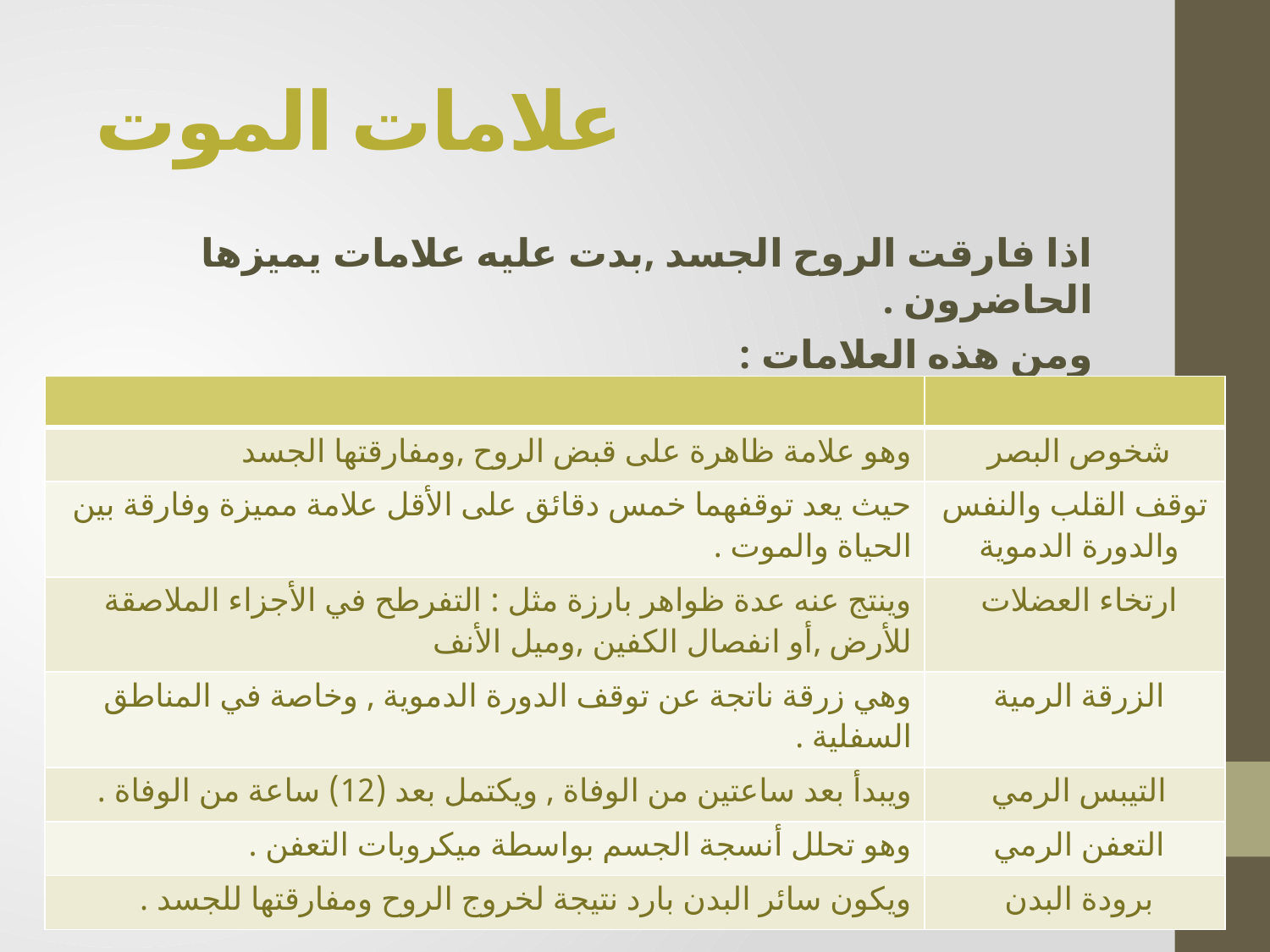

# علامات الموت
اذا فارقت الروح الجسد ,بدت عليه علامات يميزها الحاضرون .
ومن هذه العلامات :
|  |  |
| --- | --- |
| وهو علامة ظاهرة على قبض الروح ,ومفارقتها الجسد | شخوص البصر |
| حيث يعد توقفهما خمس دقائق على الأقل علامة مميزة وفارقة بين الحياة والموت . | توقف القلب والنفس والدورة الدموية |
| وينتج عنه عدة ظواهر بارزة مثل : التفرطح في الأجزاء الملاصقة للأرض ,أو انفصال الكفين ,وميل الأنف | ارتخاء العضلات |
| وهي زرقة ناتجة عن توقف الدورة الدموية , وخاصة في المناطق السفلية . | الزرقة الرمية |
| ويبدأ بعد ساعتين من الوفاة , ويكتمل بعد (12) ساعة من الوفاة . | التيبس الرمي |
| وهو تحلل أنسجة الجسم بواسطة ميكروبات التعفن . | التعفن الرمي |
| ويكون سائر البدن بارد نتيجة لخروج الروح ومفارقتها للجسد . | برودة البدن |